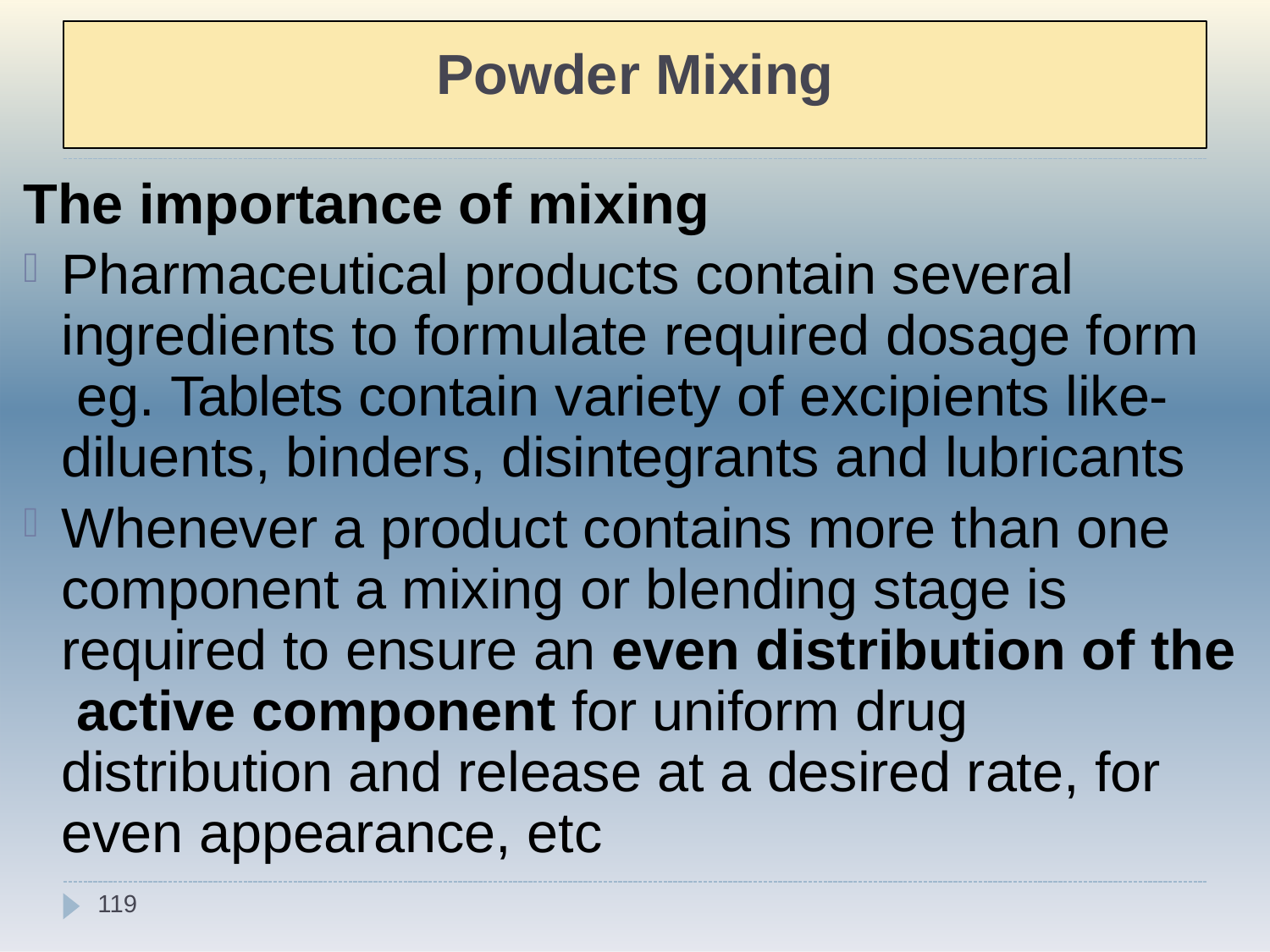

Powder Mixing
The importance of mixing
Pharmaceutical products contain several  ingredients to formulate required dosage form  eg. Tablets contain variety of excipients like-  diluents, binders, disintegrants and lubricants
Whenever a product contains more than one  component a mixing or blending stage is  required to ensure an even distribution of the  active component for uniform drug  distribution and release at a desired rate, for  even appearance, etc
119